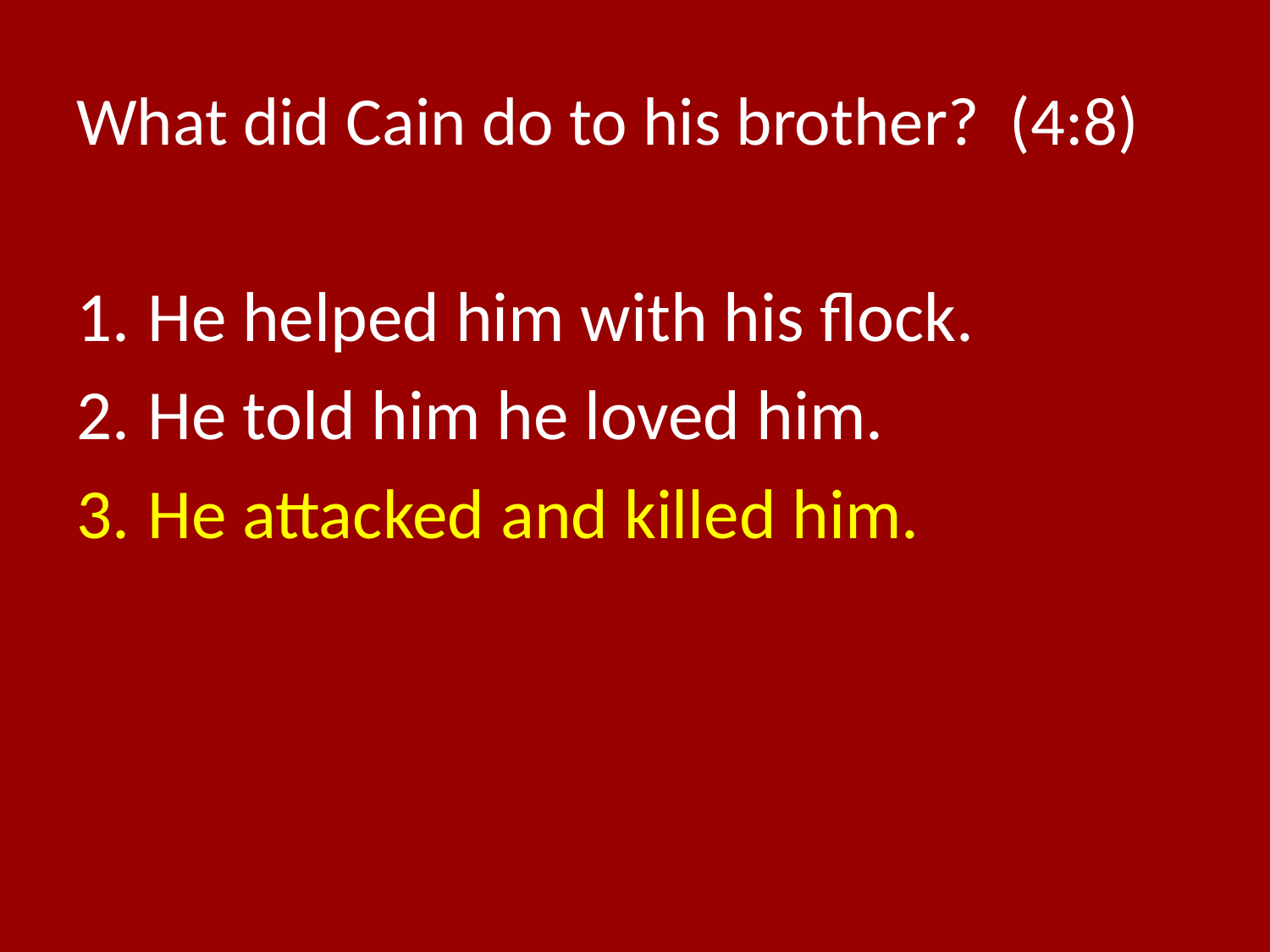

# What did Cain do to his brother?  (4:8)
He helped him with his flock.
He told him he loved him.
He attacked and killed him.